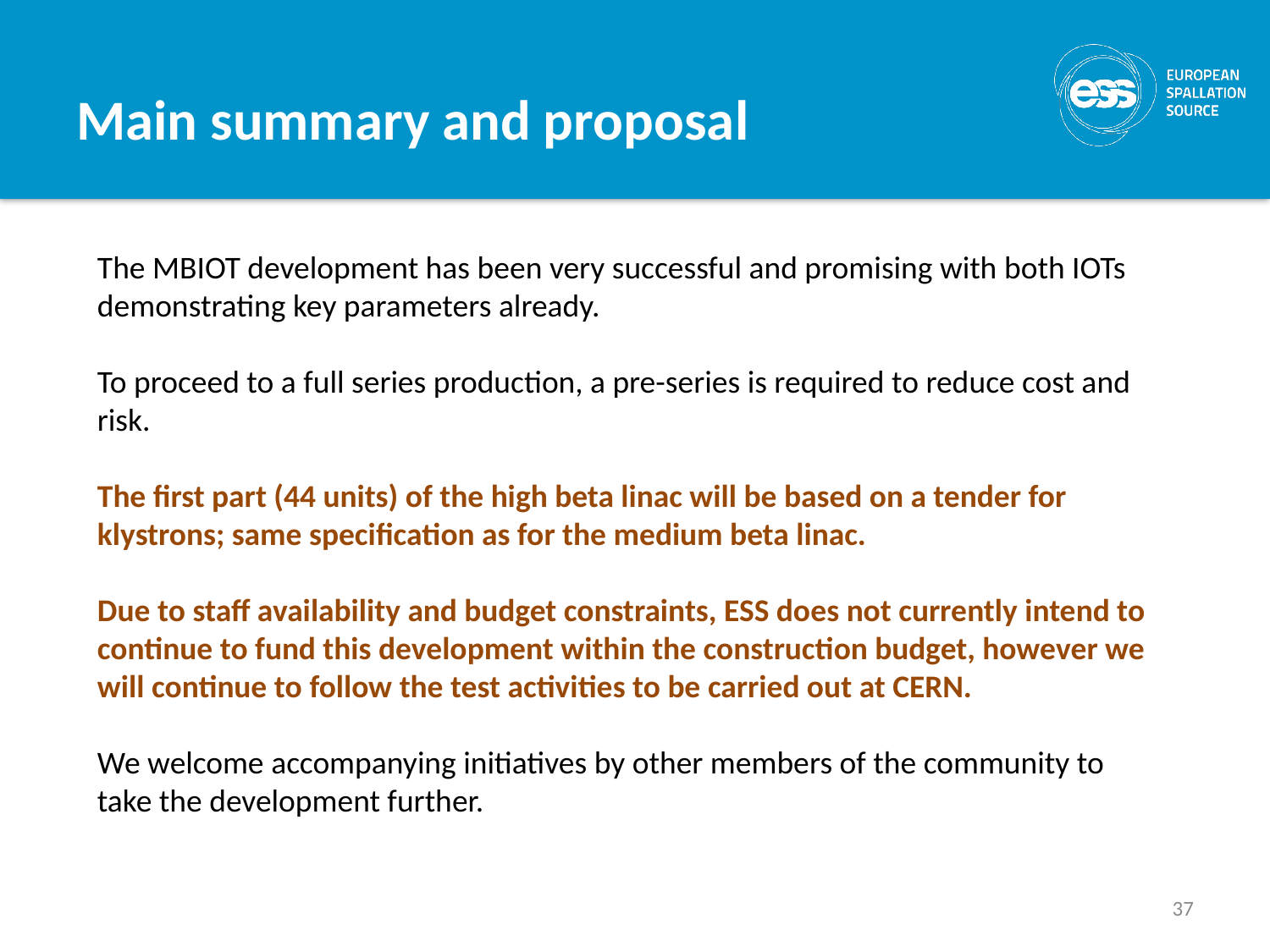

# Main summary and proposal
The MBIOT development has been very successful and promising with both IOTs demonstrating key parameters already.

To proceed to a full series production, a pre-series is required to reduce cost and risk.

The first part (44 units) of the high beta linac will be based on a tender for klystrons; same specification as for the medium beta linac.

Due to staff availability and budget constraints, ESS does not currently intend to continue to fund this development within the construction budget, however we will continue to follow the test activities to be carried out at CERN.

We welcome accompanying initiatives by other members of the community to take the development further.

37